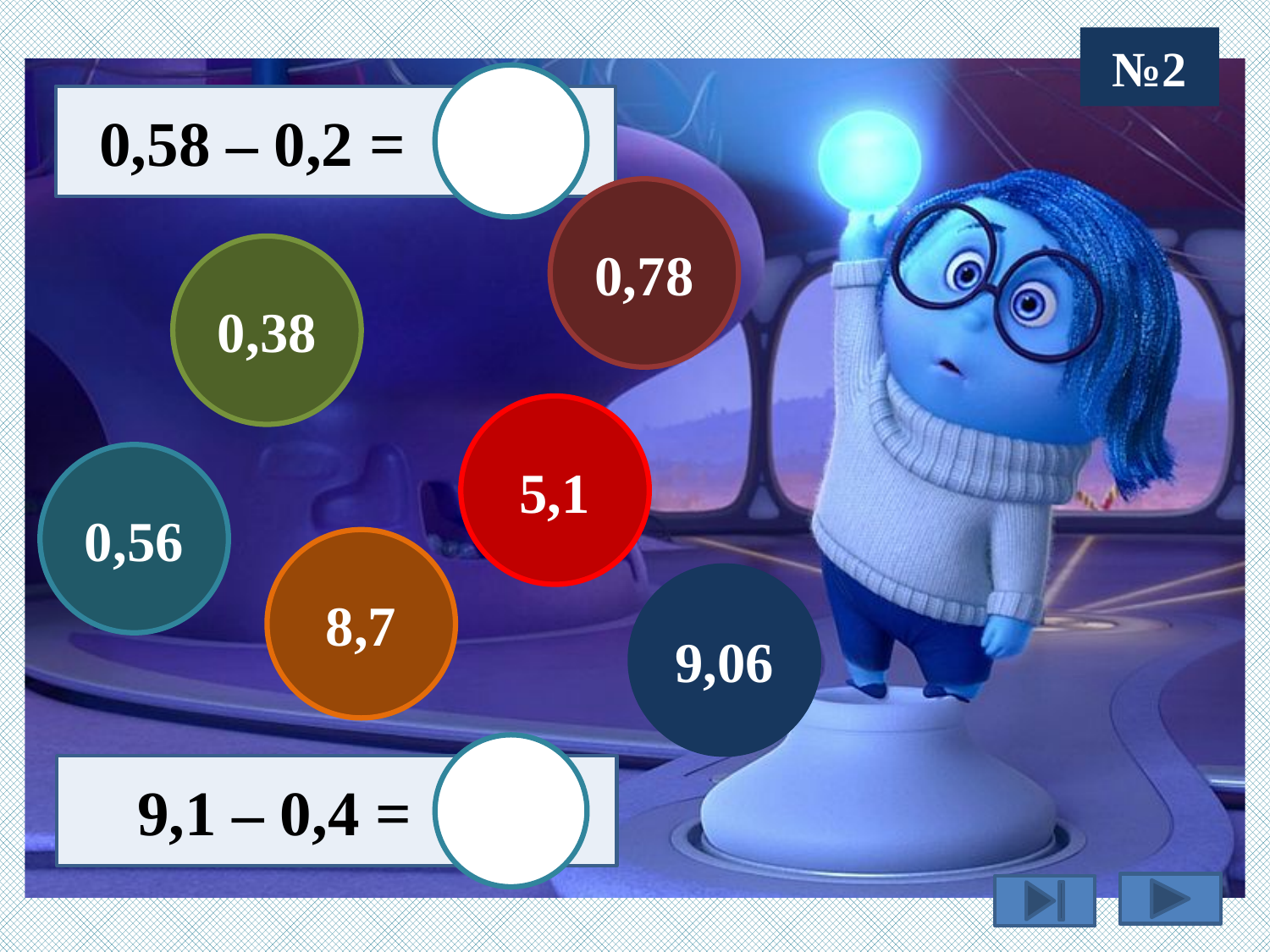

№2
  0,58 – 0,2 =
0,78
0,38
5,1
0,56
8,7
9,06
    9,1 – 0,4 =